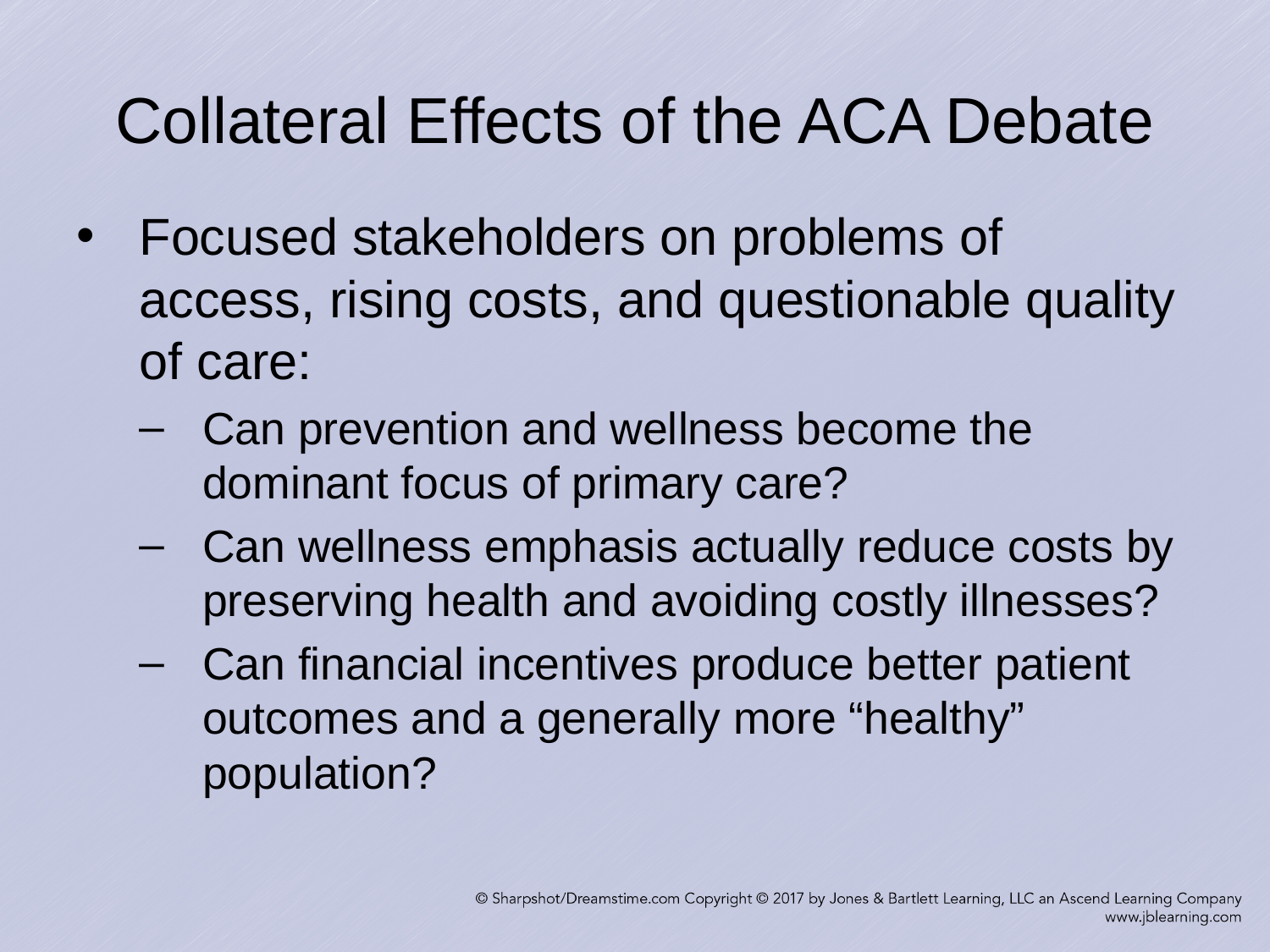

# Collateral Effects of the ACA Debate
Focused stakeholders on problems of access, rising costs, and questionable quality of care:
Can prevention and wellness become the dominant focus of primary care?
Can wellness emphasis actually reduce costs by preserving health and avoiding costly illnesses?
Can financial incentives produce better patient outcomes and a generally more “healthy” population?